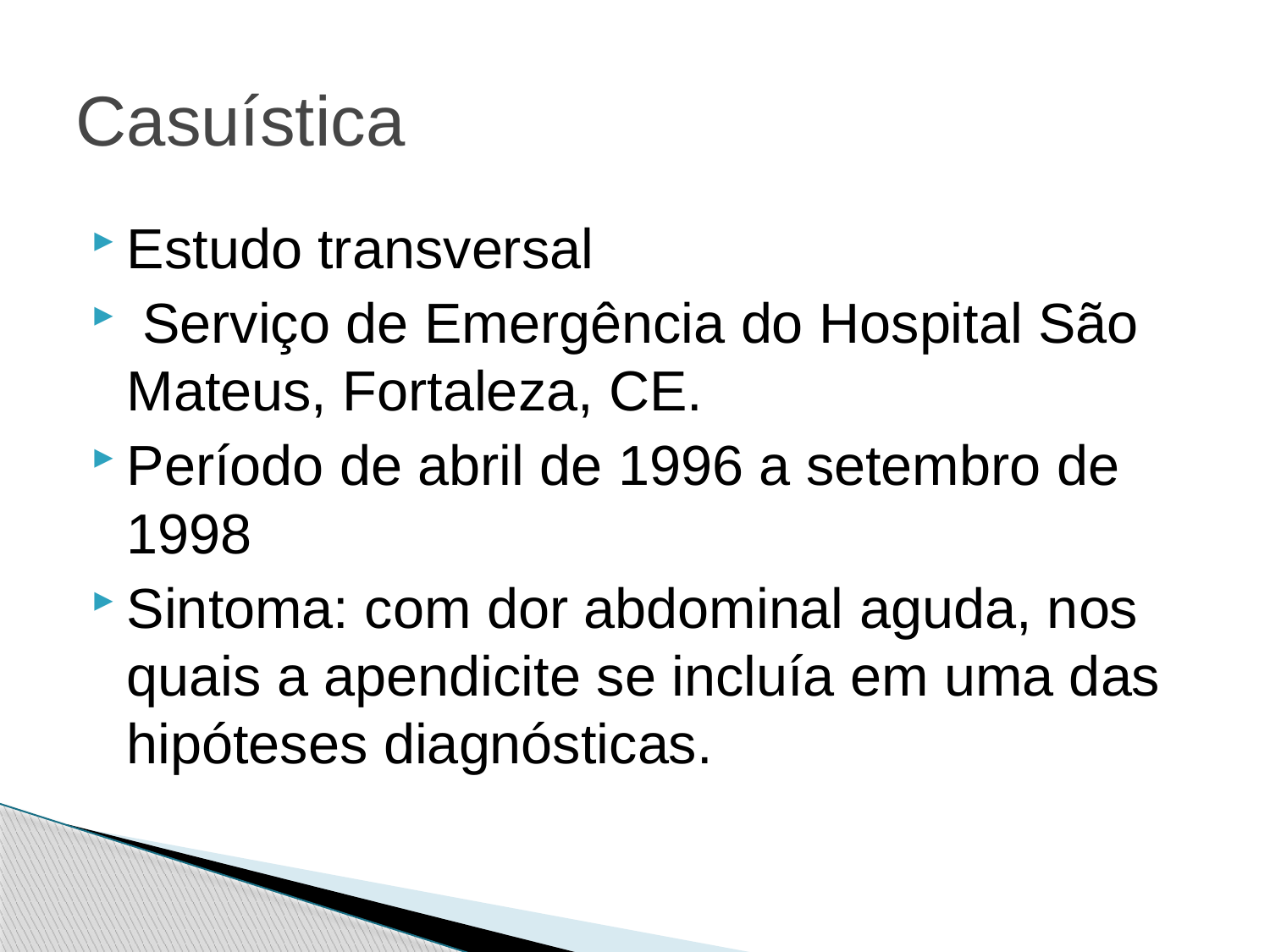

# Casuística
Estudo transversal
 Serviço de Emergência do Hospital São Mateus, Fortaleza, CE.
Período de abril de 1996 a setembro de 1998
Sintoma: com dor abdominal aguda, nos quais a apendicite se incluía em uma das hipóteses diagnósticas.